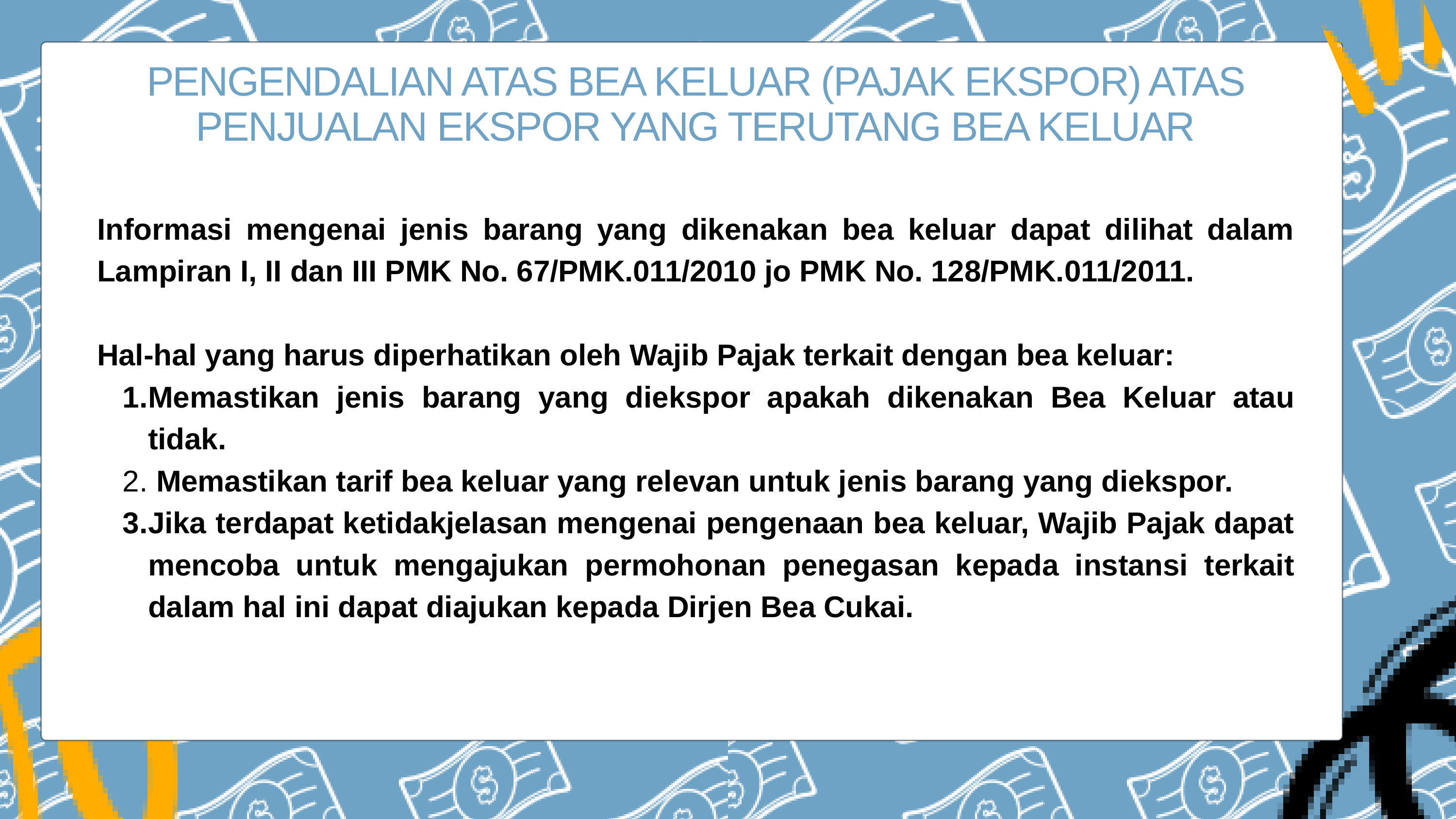

PENGENDALIAN ATAS BEA KELUAR (PAJAK EKSPOR) ATAS PENJUALAN EKSPOR YANG TERUTANG BEA KELUAR

Informasi mengenai jenis barang yang dikenakan bea keluar dapat dilihat dalam Lampiran I, II dan III PMK No. 67/PMK.011/2010 jo PMK No. 128/PMK.011/2011.

Hal-hal yang harus diperhatikan oleh Wajib Pajak terkait dengan bea keluar:
Memastikan jenis barang yang diekspor apakah dikenakan Bea Keluar atau tidak.
 Memastikan tarif bea keluar yang relevan untuk jenis barang yang diekspor.
Jika terdapat ketidakjelasan mengenai pengenaan bea keluar, Wajib Pajak dapat mencoba untuk mengajukan permohonan penegasan kepada instansi terkait dalam hal ini dapat diajukan kepada Dirjen Bea Cukai.